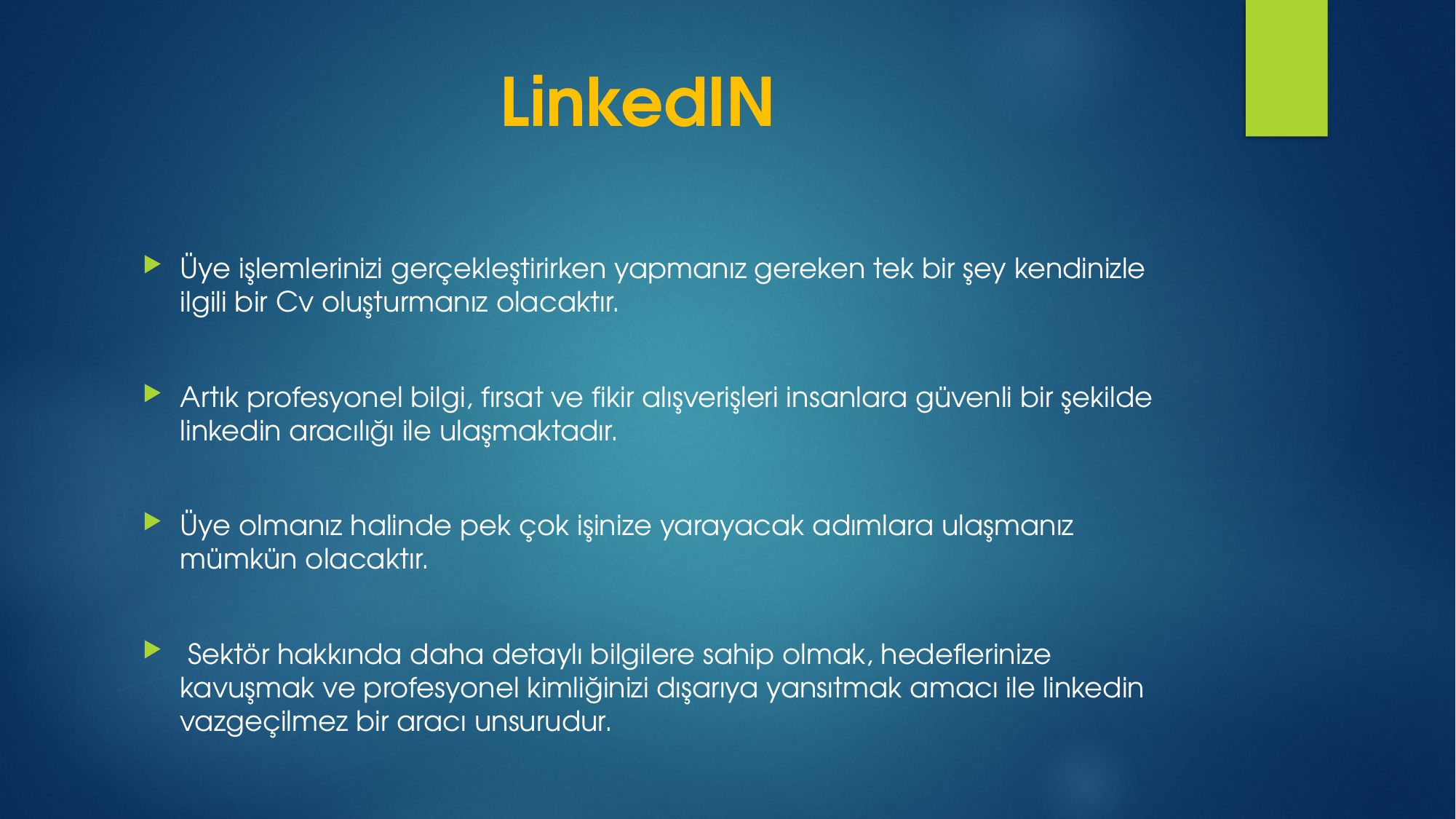

# LinkedIN
Üye işlemlerinizi gerçekleştirirken yapmanız gereken tek bir şey kendinizle ilgili bir Cv oluşturmanız olacaktır.

Artık profesyonel bilgi, fırsat ve fikir alışverişleri insanlara güvenli bir şekilde linkedin aracılığı ile ulaşmaktadır.

Üye olmanız halinde pek çok işinize yarayacak adımlara ulaşmanız mümkün olacaktır.

 Sektör hakkında daha detaylı bilgilere sahip olmak, hedeflerinize kavuşmak ve profesyonel kimliğinizi dışarıya yansıtmak amacı ile linkedin vazgeçilmez bir aracı unsurudur.